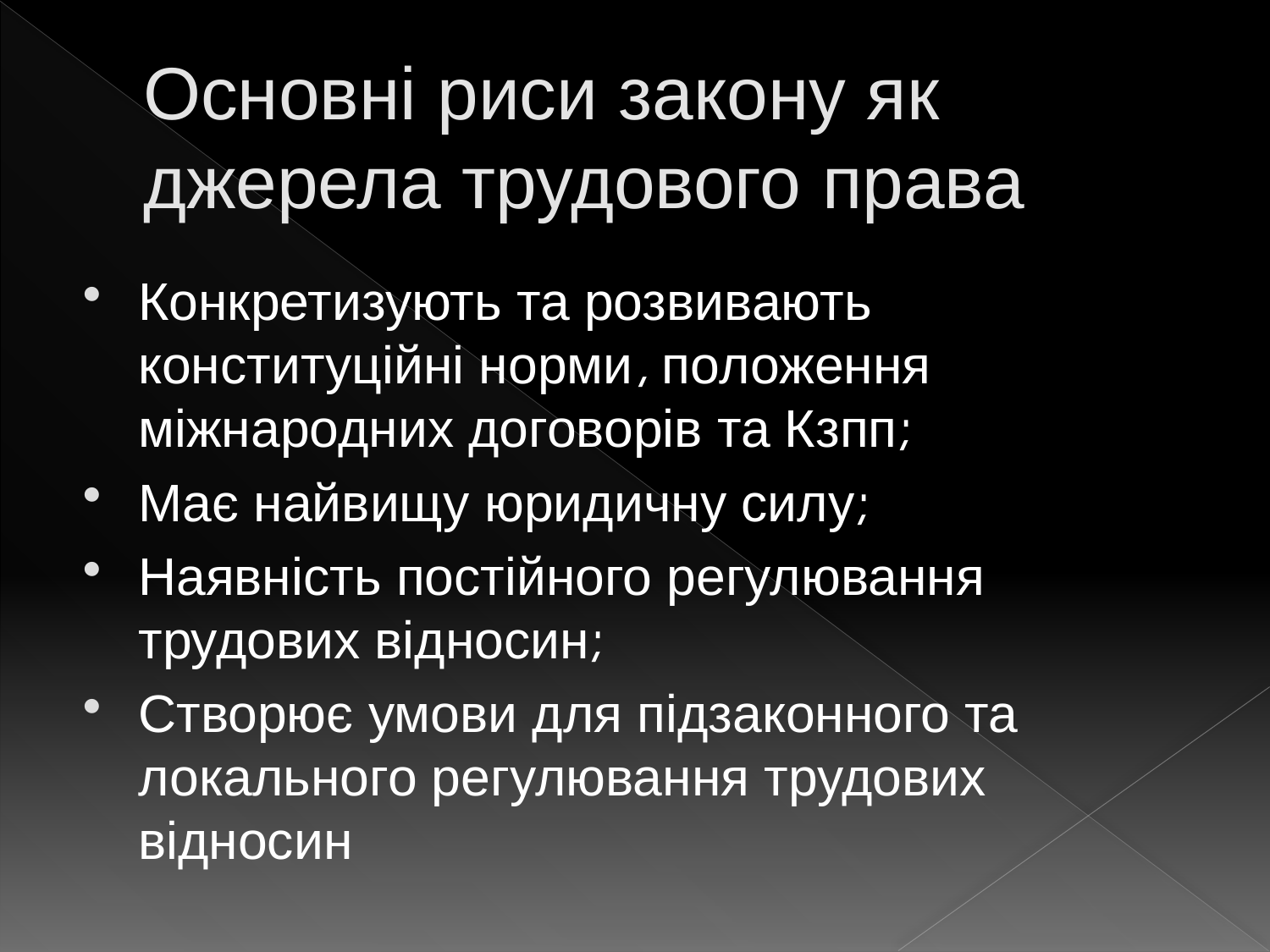

# Основні риси закону як джерела трудового права
Конкретизують та розвивають конституційні норми, положення міжнародних договорів та Кзпп;
Має найвищу юридичну силу;
Наявність постійного регулювання трудових відносин;
Створює умови для підзаконного та локального регулювання трудових відносин